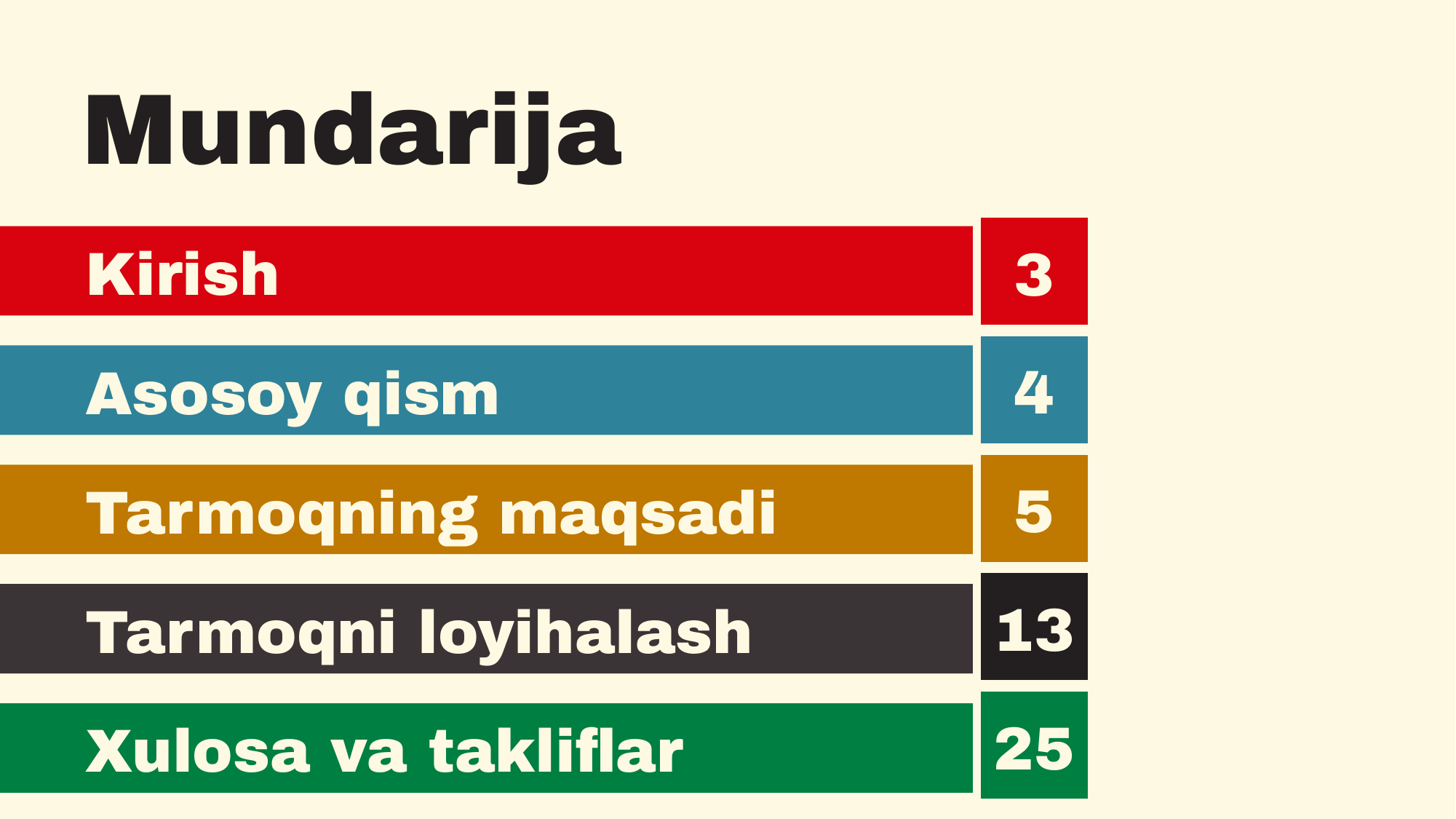

# Mundarija
3
Kirish
4
Asosoy qism
5
Tarmoqning maqsadi
13
Tarmoqni loyihalash
25
Xulosa va takliflar